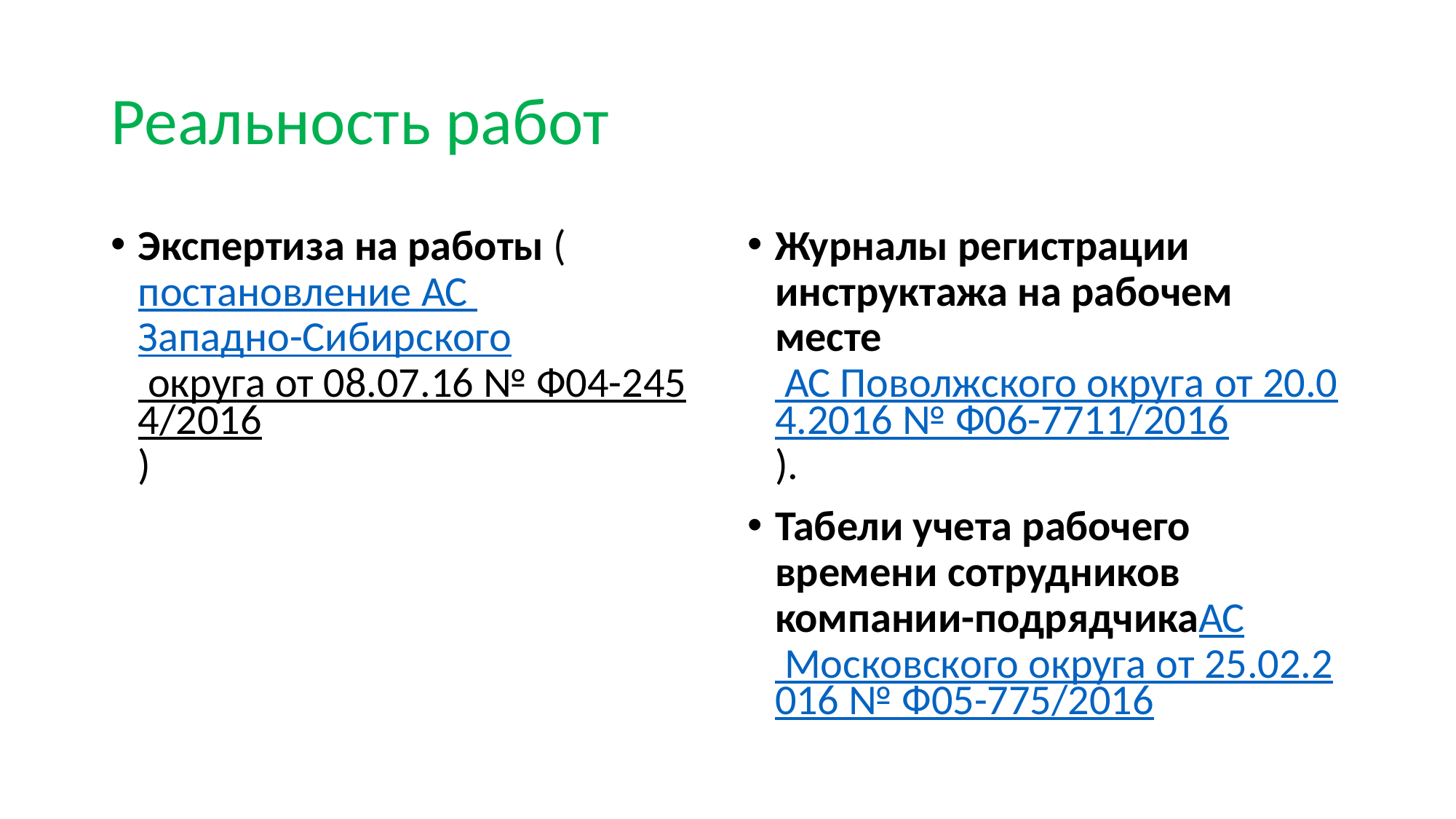

# Реальность работ
Экспертиза на работы (постановление АС Западно-Сибирского округа от 08.07.16 № Ф04-2454/2016)

Журналы регистрации инструктажа на рабочем месте АС Поволжского округа от 20.04.2016 № Ф06-7711/2016).
Табели учета рабочего времени сотрудников компании-подрядчикаАС Московского округа от 25.02.2016 № Ф05-775/2016